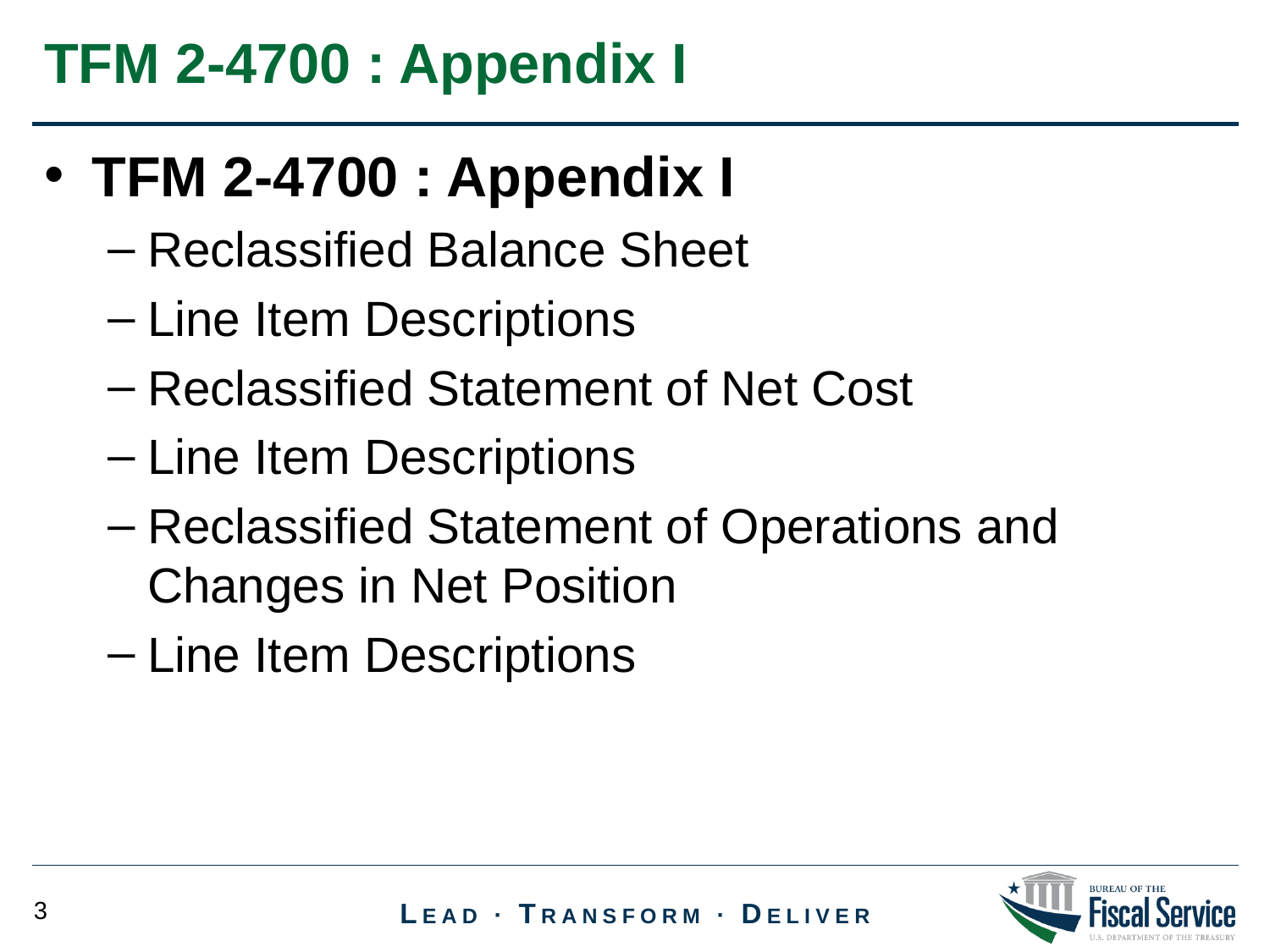

TFM 2-4700 : Appendix I
TFM 2-4700 : Appendix I
Reclassified Balance Sheet
Line Item Descriptions
Reclassified Statement of Net Cost
Line Item Descriptions
Reclassified Statement of Operations and Changes in Net Position
Line Item Descriptions